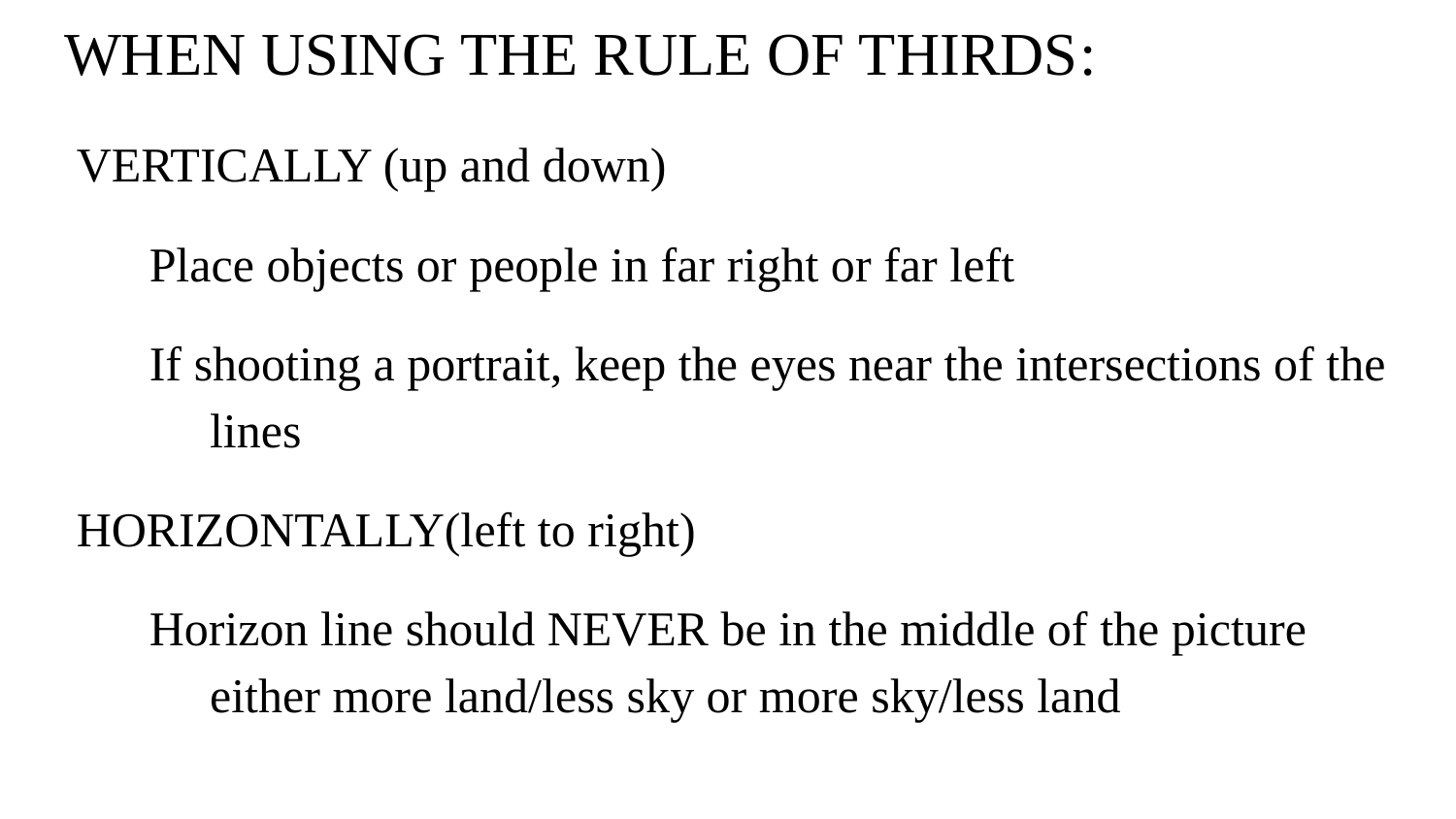

# WHEN USING THE RULE OF THIRDS:

VERTICALLY (up and down)
Place objects or people in far right or far left
If shooting a portrait, keep the eyes near the intersections of the lines
HORIZONTALLY(left to right)
Horizon line should NEVER be in the middle of the picture either more land/less sky or more sky/less land